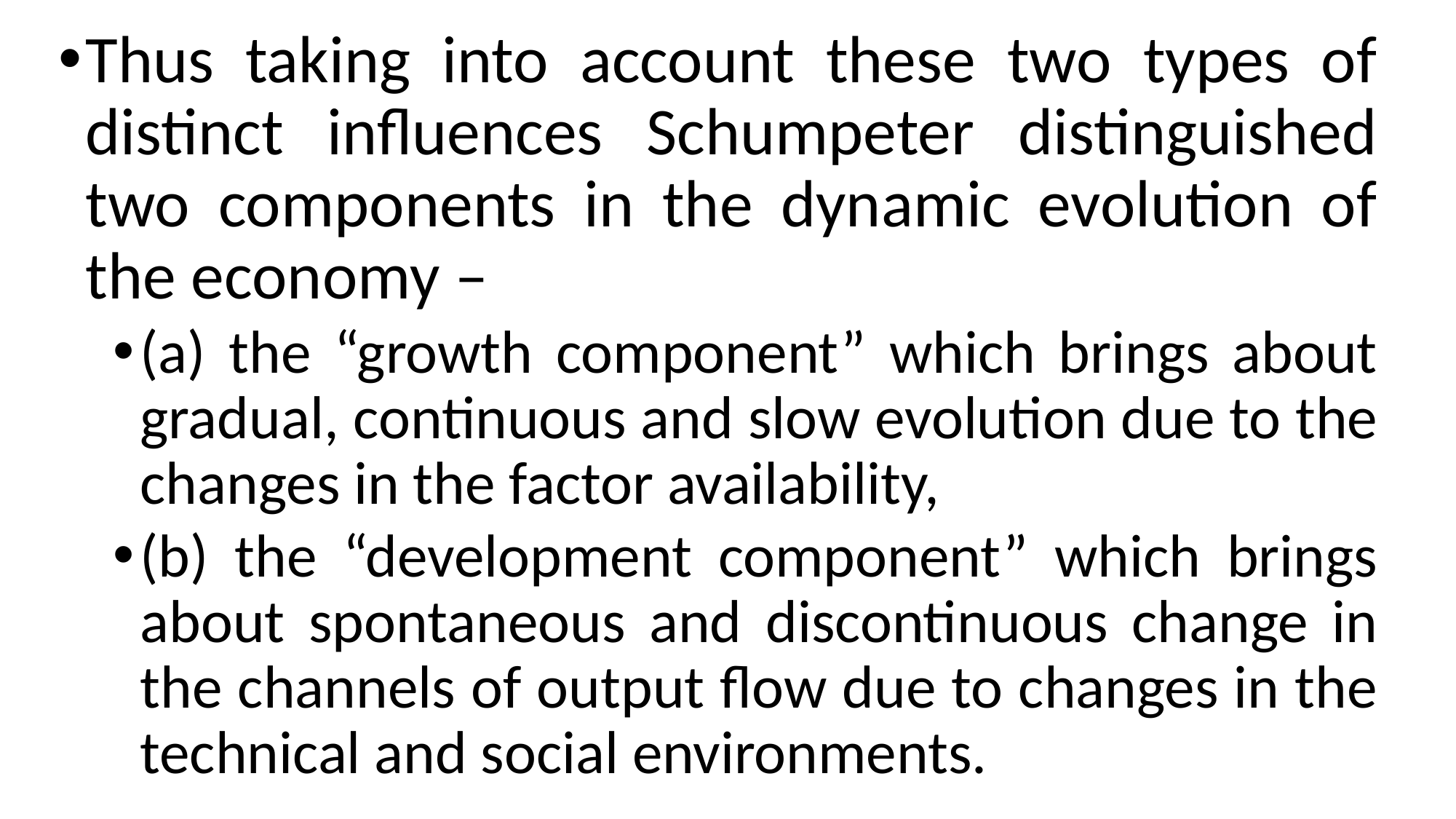

Thus taking into account these two types of distinct influences Schumpeter distinguished two components in the dynamic evolution of the economy –
(a) the “growth component” which brings about gradual, continuous and slow evolution due to the changes in the factor availability,
(b) the “development component” which brings about spontaneous and discontinuous change in the channels of output flow due to changes in the technical and social environments.